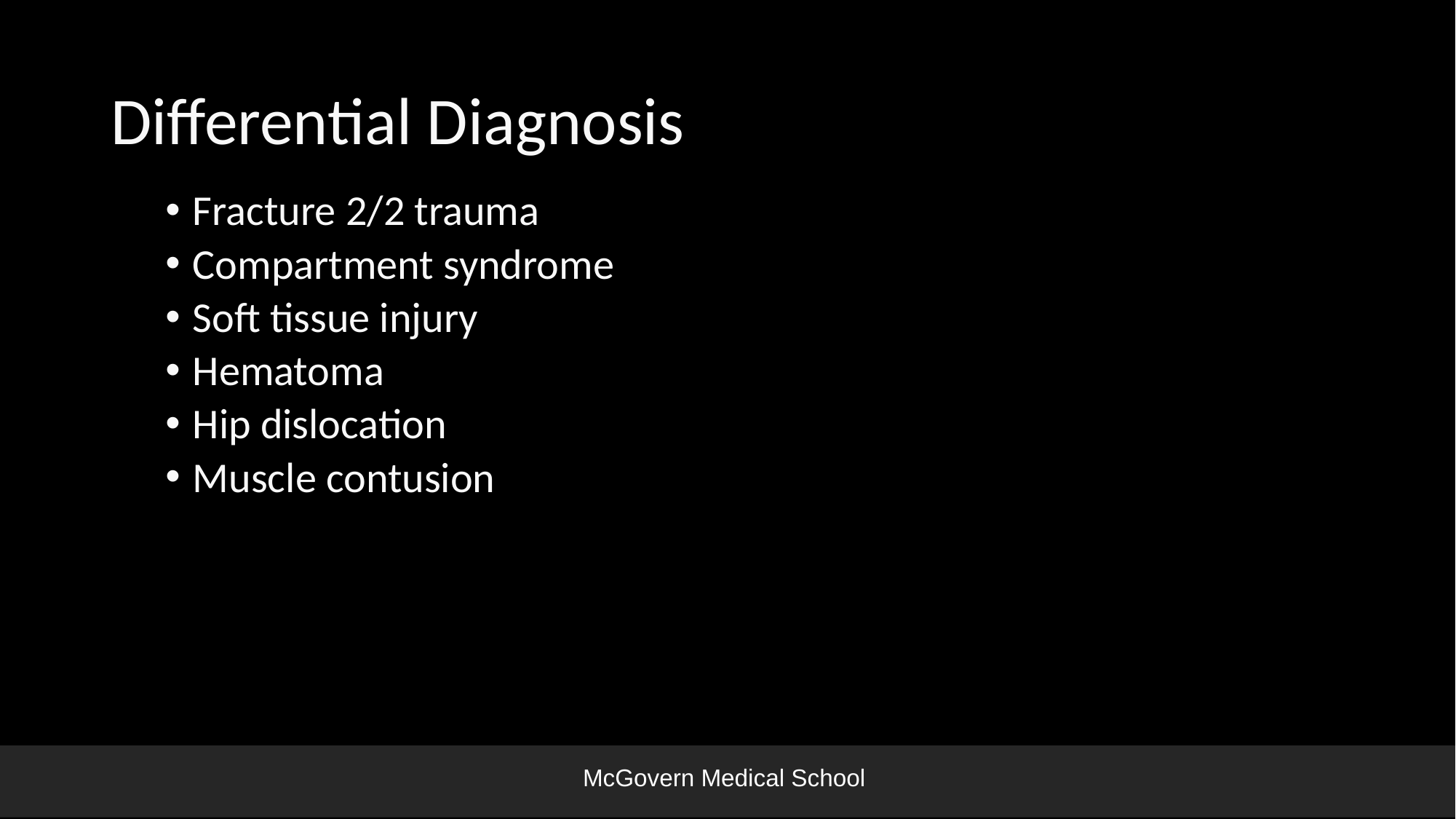

# Differential Diagnosis
Fracture 2/2 trauma
Compartment syndrome
Soft tissue injury
Hematoma
Hip dislocation
Muscle contusion